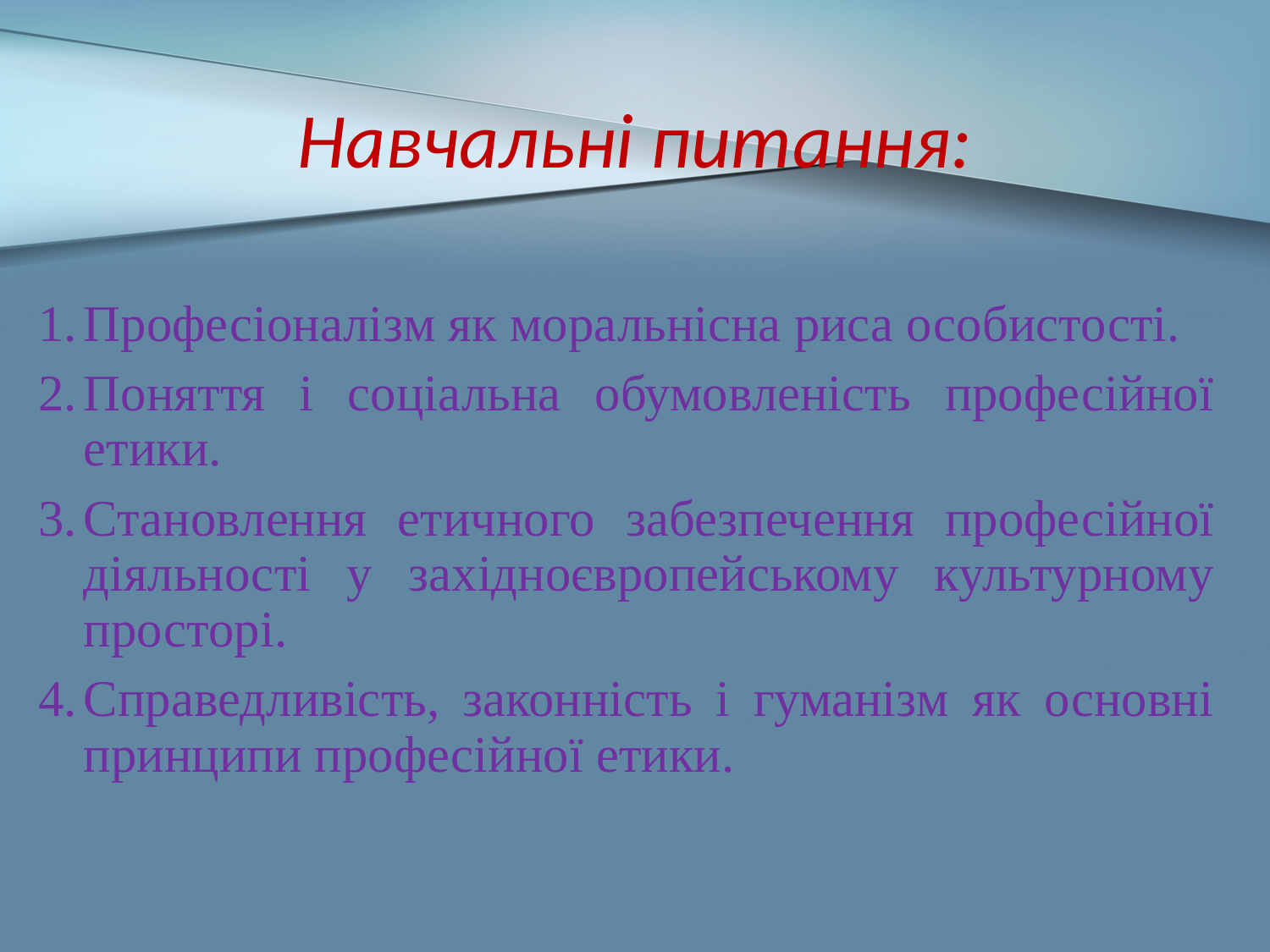

# Навчальні питання:
Професіоналізм як моральнісна риса особистості.
Поняття і соціальна обумовленість професійної етики.
Становлення етичного забезпечення професійної діяльності у західноєвропейському культурному просторі.
Справедливість, законність і гуманізм як основні принципи професійної етики.